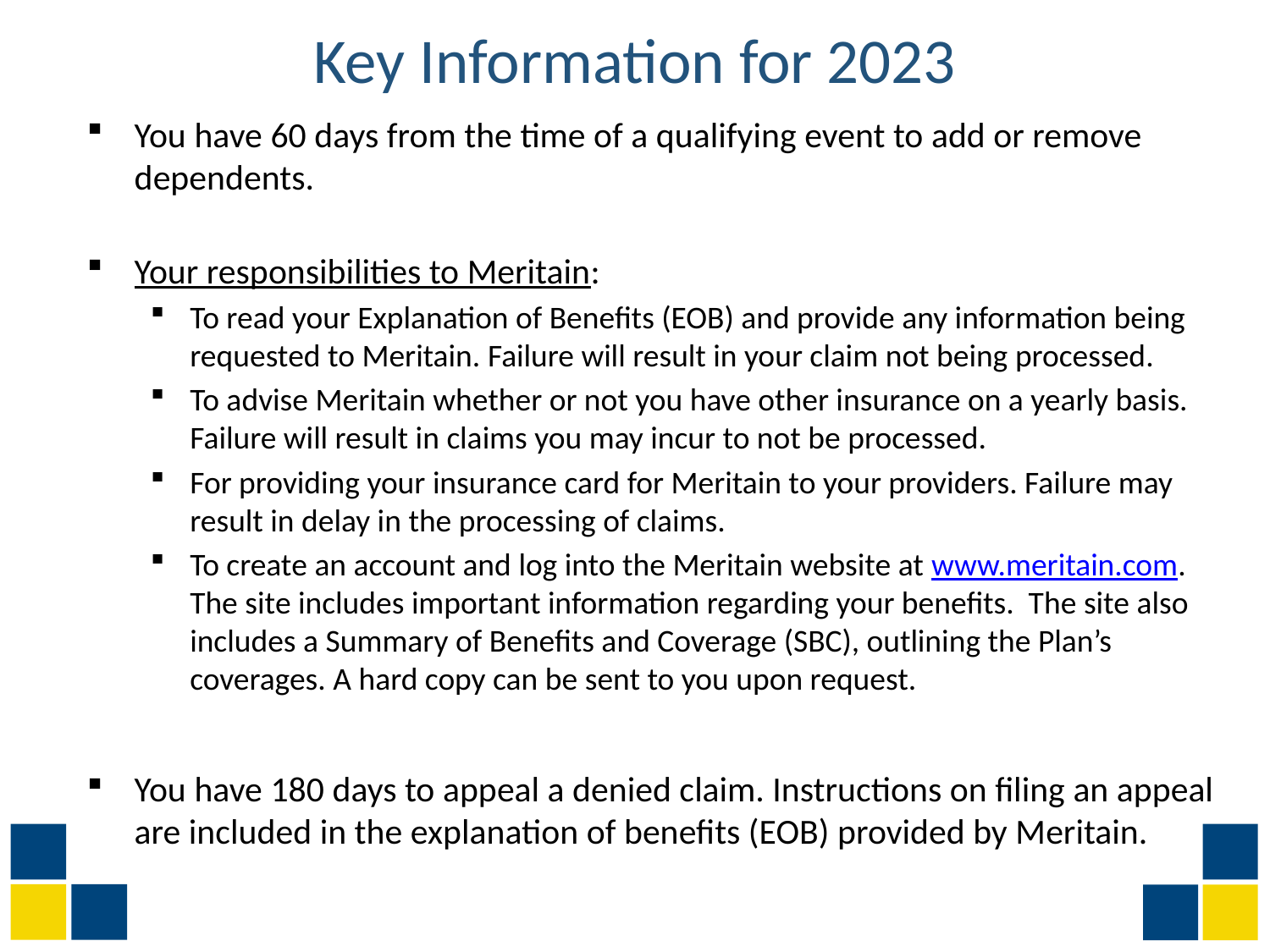

# Key Information for 2023
You have 60 days from the time of a qualifying event to add or remove dependents.

Your responsibilities to Meritain:
To read your Explanation of Benefits (EOB) and provide any information being requested to Meritain. Failure will result in your claim not being processed.
To advise Meritain whether or not you have other insurance on a yearly basis. Failure will result in claims you may incur to not be processed.
For providing your insurance card for Meritain to your providers. Failure may result in delay in the processing of claims.
To create an account and log into the Meritain website at www.meritain.com.  The site includes important information regarding your benefits.  The site also includes a Summary of Benefits and Coverage (SBC), outlining the Plan’s coverages. A hard copy can be sent to you upon request.

You have 180 days to appeal a denied claim. Instructions on filing an appeal are included in the explanation of benefits (EOB) provided by Meritain.